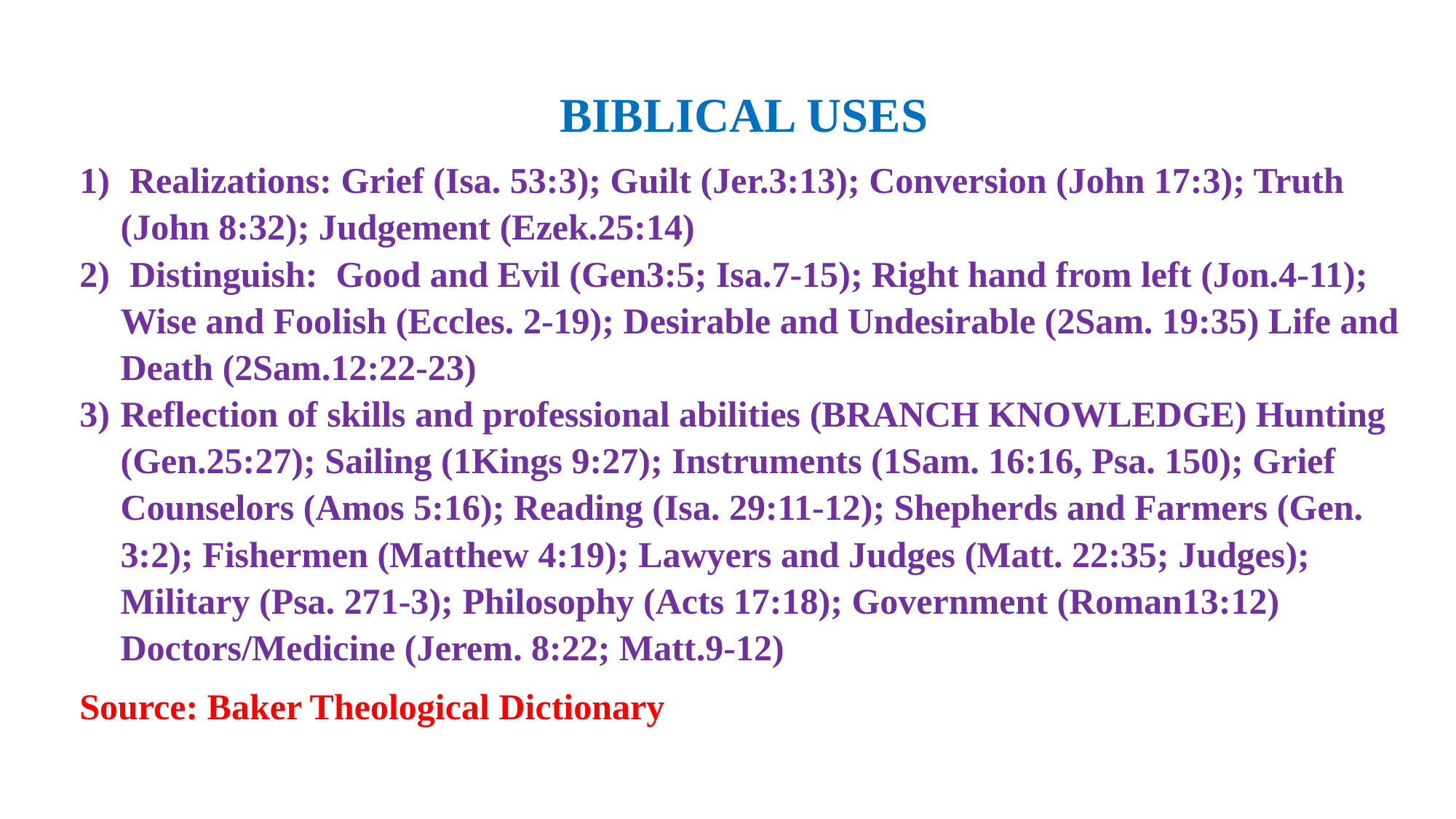

BIBLICAL USES
 Realizations: Grief (Isa. 53:3); Guilt (Jer.3:13); Conversion (John 17:3); Truth (John 8:32); Judgement (Ezek.25:14)
 Distinguish:  Good and Evil (Gen3:5; Isa.7-15); Right hand from left (Jon.4-11); Wise and Foolish (Eccles. 2-19); Desirable and Undesirable (2Sam. 19:35) Life and Death (2Sam.12:22-23)
Reflection of skills and professional abilities (BRANCH KNOWLEDGE) Hunting (Gen.25:27); Sailing (1Kings 9:27); Instruments (1Sam. 16:16, Psa. 150); Grief Counselors (Amos 5:16); Reading (Isa. 29:11-12); Shepherds and Farmers (Gen. 3:2); Fishermen (Matthew 4:19); Lawyers and Judges (Matt. 22:35; Judges); Military (Psa. 271-3); Philosophy (Acts 17:18); Government (Roman13:12) Doctors/Medicine (Jerem. 8:22; Matt.9-12)
Source: Baker Theological Dictionary